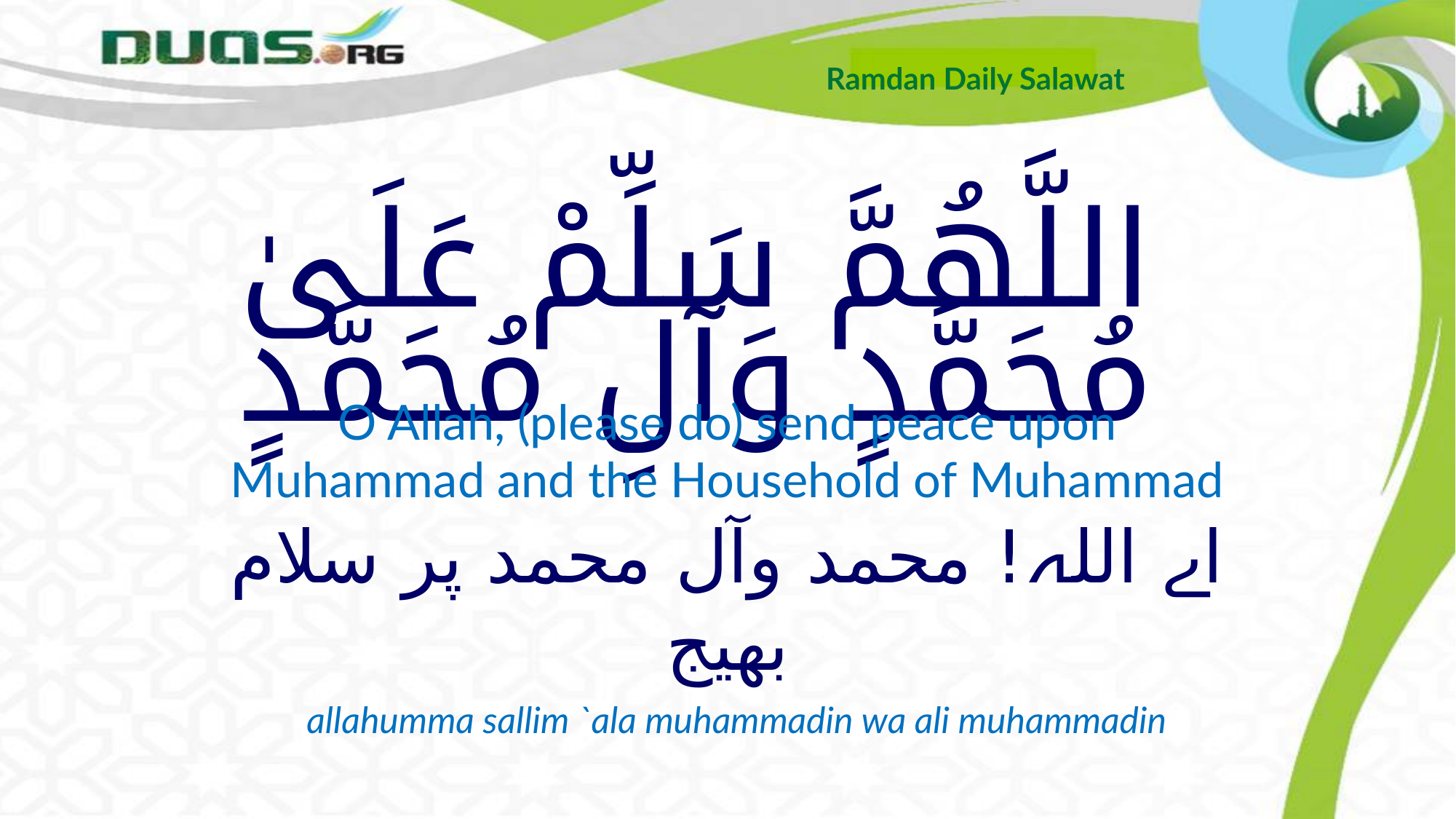

Ramdan Daily Salawat

# اللَّهُمَّ سَلِّمْ عَلَىٰ مُحَمَّدٍ وَآلِ مُحَمَّدٍ
O Allah, (please do) send peace upon Muhammad and the Household of Muhammad

اے اللہ! محمد وآل محمد پر سلام بھیج
allahumma sallim `ala muhammadin wa ali muhammadin